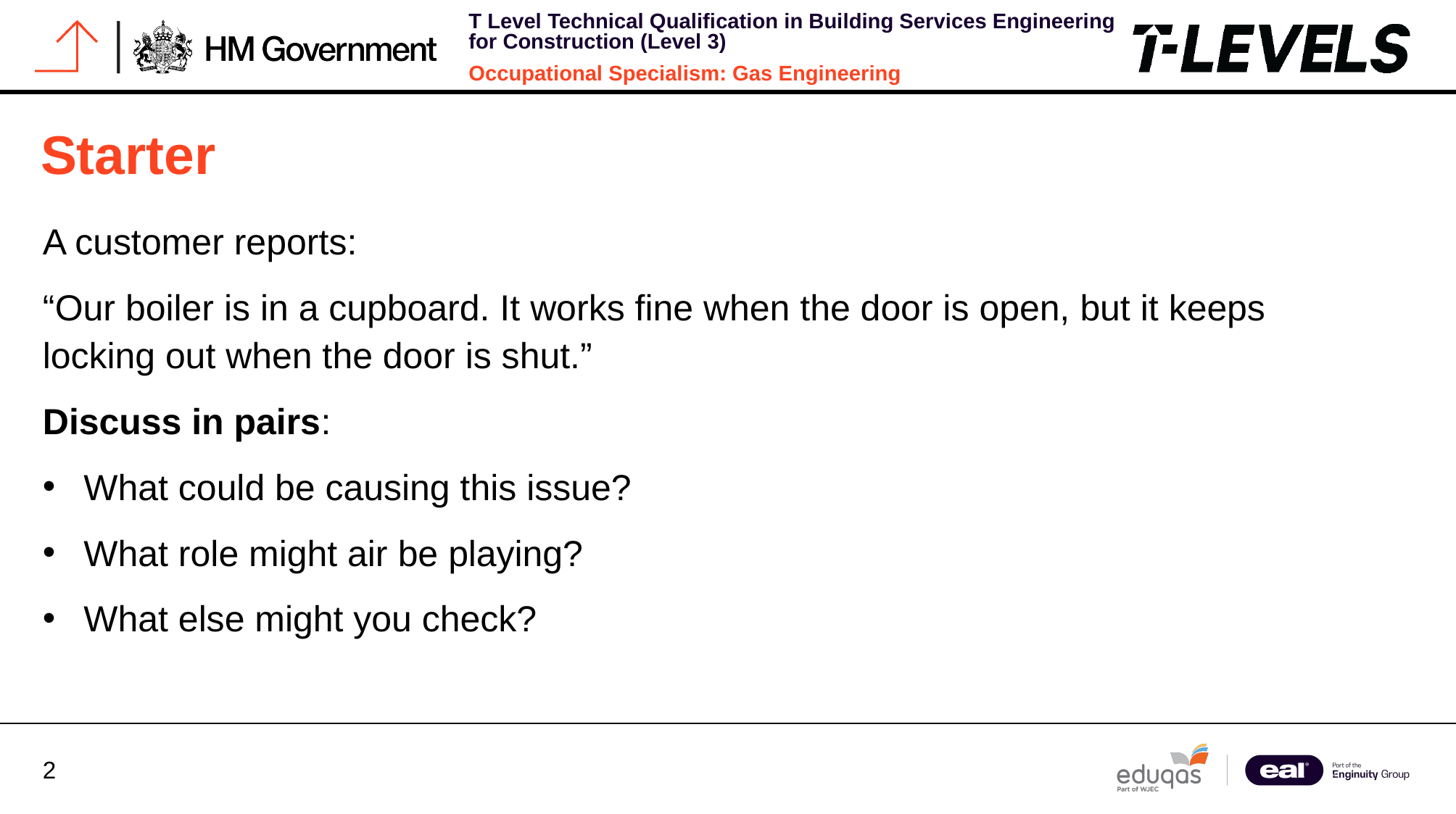

# Starter
A customer reports:
“Our boiler is in a cupboard. It works fine when the door is open, but it keeps locking out when the door is shut.”
Discuss in pairs:
What could be causing this issue?
What role might air be playing?
What else might you check?